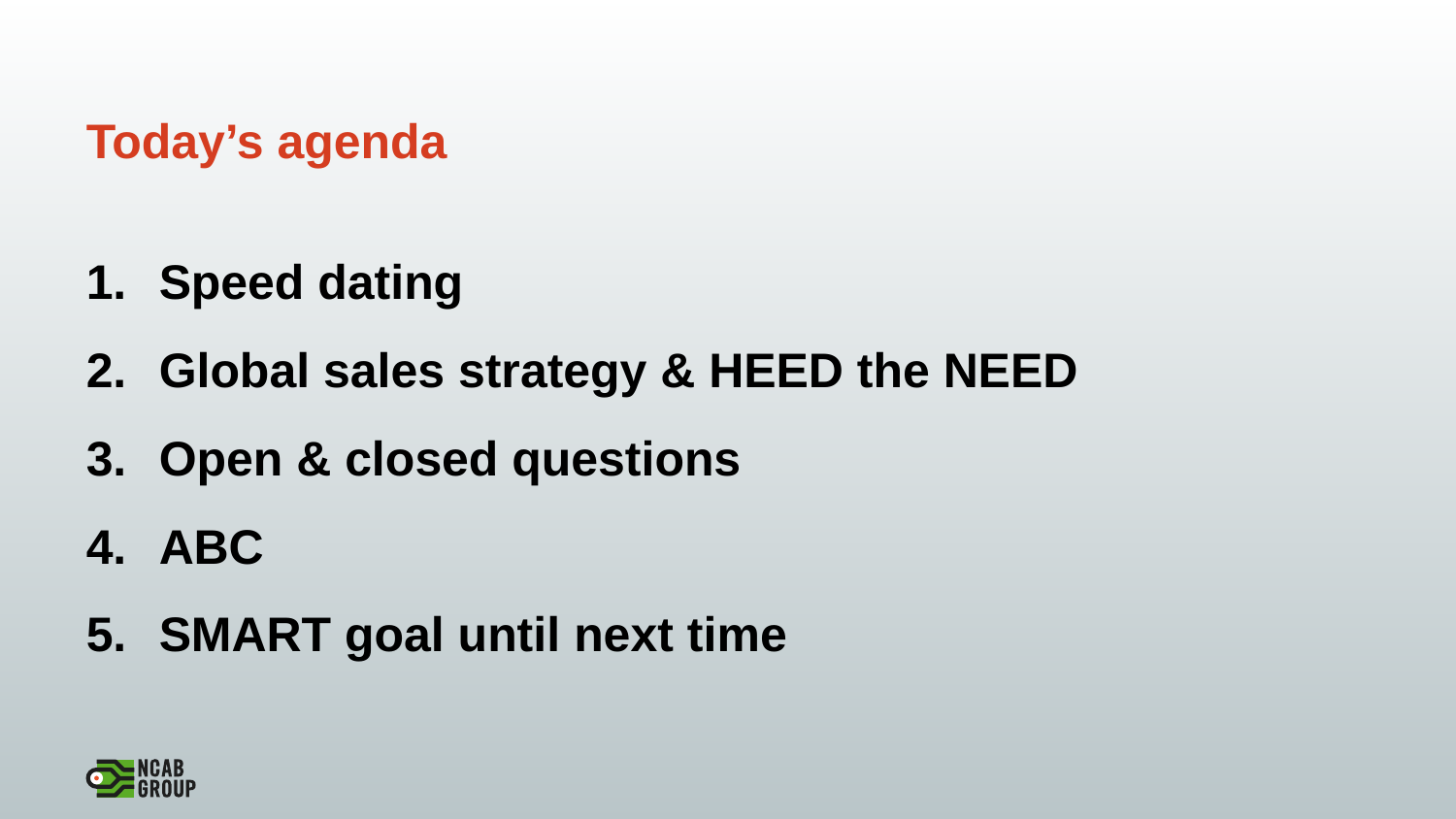

# Today’s agenda
Speed dating
Global sales strategy & HEED the NEED
Open & closed questions
ABC
SMART goal until next time